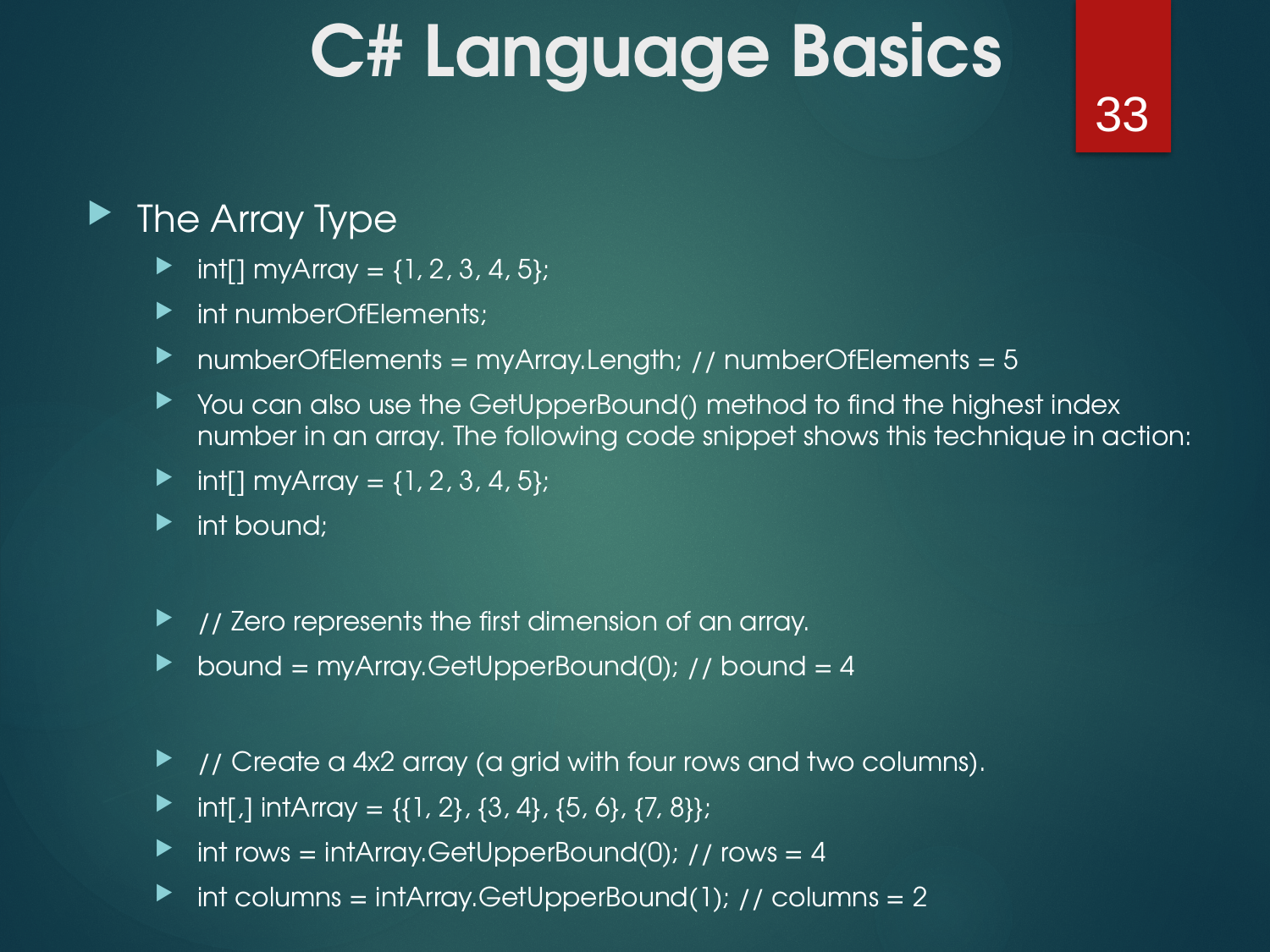

# C# Language Basics
33
The Array Type
int[] myArray = {1, 2, 3, 4, 5};
int numberOfElements;
numberOfElements = myArray.Length; // numberOfElements = 5
You can also use the GetUpperBound() method to find the highest index number in an array. The following code snippet shows this technique in action:
int[] myArray = {1, 2, 3, 4, 5};
int bound;

// Zero represents the first dimension of an array.
bound = myArray.GetUpperBound(0); // bound = 4

// Create a 4x2 array (a grid with four rows and two columns).
int[,] intArray = {{1, 2}, {3, 4}, {5, 6}, {7, 8}};
int rows = intArray.GetUpperBound(0); // rows = 4
int columns = intArray.GetUpperBound(1); // columns = 2